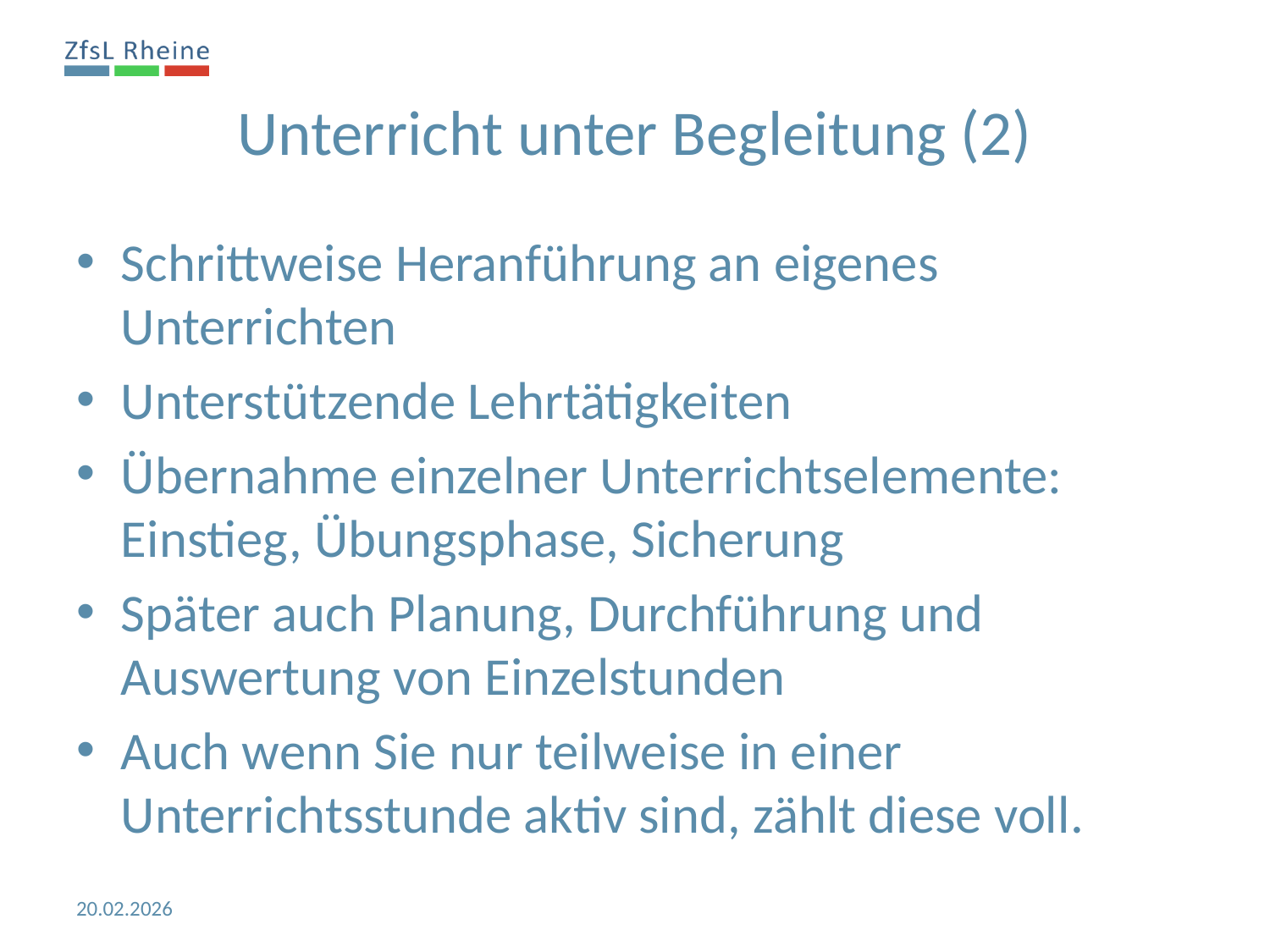

Unterricht unter Begleitung (2)
Schrittweise Heranführung an eigenes Unterrichten
Unterstützende Lehrtätigkeiten
Übernahme einzelner Unterrichtselemente: Einstieg, Übungsphase, Sicherung
Später auch Planung, Durchführung und Auswertung von Einzelstunden
Auch wenn Sie nur teilweise in einer Unterrichtsstunde aktiv sind, zählt diese voll.
20.02.2026